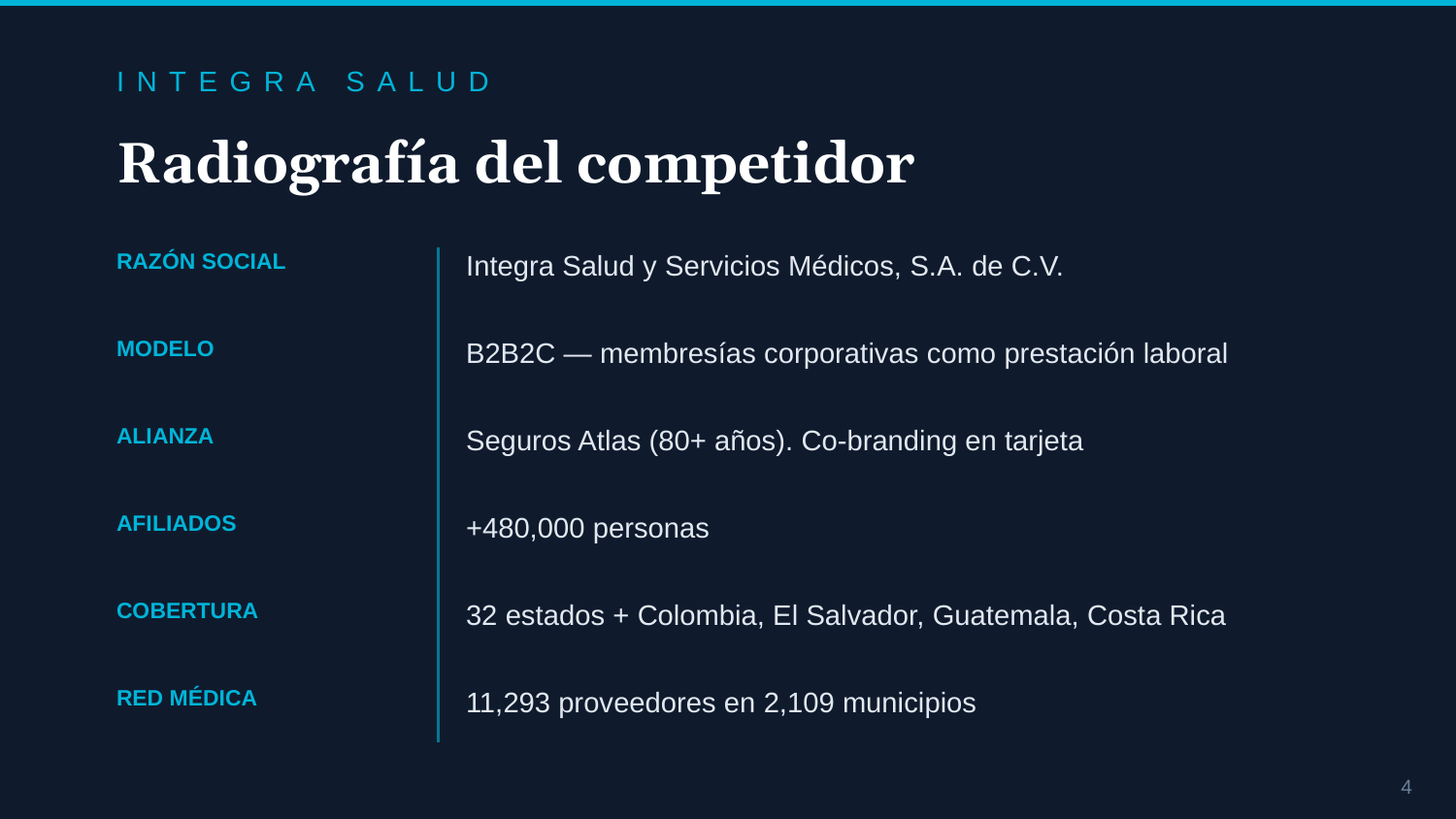

INTEGRA SALUD
Radiografía del competidor
RAZÓN SOCIAL

Integra Salud y Servicios Médicos, S.A. de C.V.
MODELO
B2B2C — membresías corporativas como prestación laboral
ALIANZA
Seguros Atlas (80+ años). Co-branding en tarjeta
AFILIADOS
+480,000 personas
COBERTURA
32 estados + Colombia, El Salvador, Guatemala, Costa Rica
RED MÉDICA
11,293 proveedores en 2,109 municipios
4